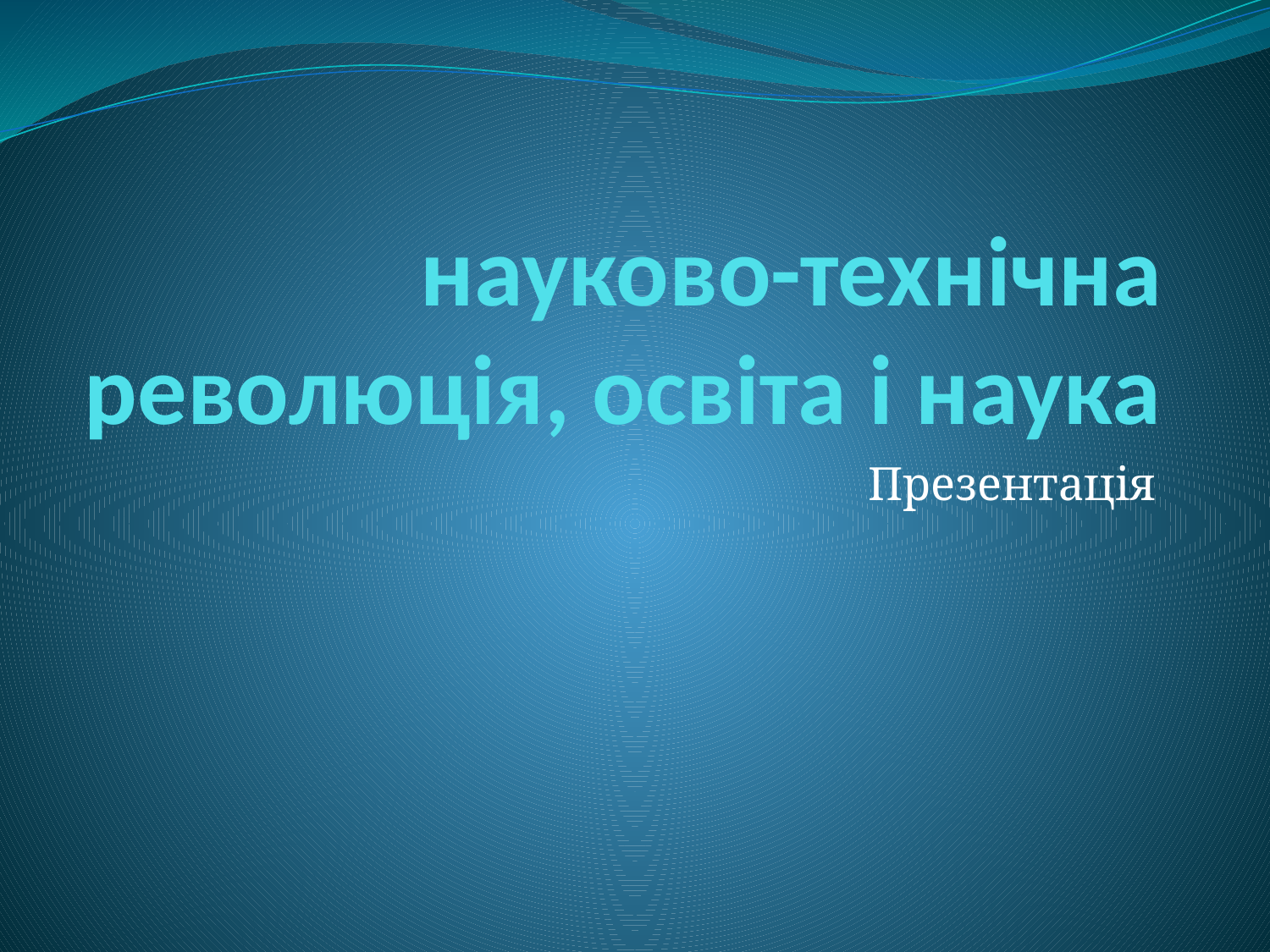

# науково-технічна революція, освіта і наука
Презентація